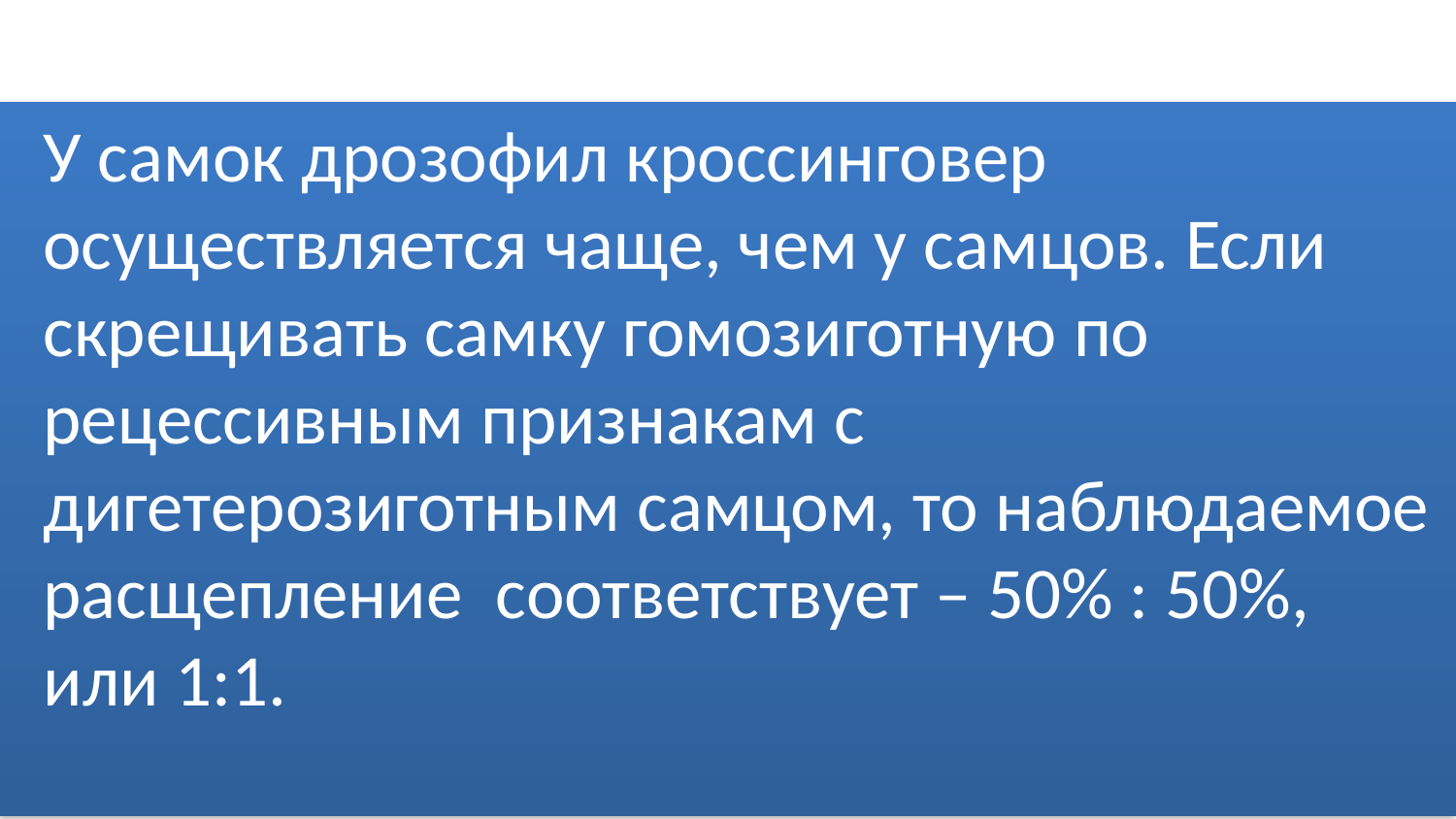

У самок дрозофил кроссинговер осуществляется чаще, чем у самцов. Если скрещивать самку гомозиготную по рецессивным признакам с дигетерозиготным самцом, то наблюдаемое расщепление  соответствует – 50% : 50%, или 1:1.